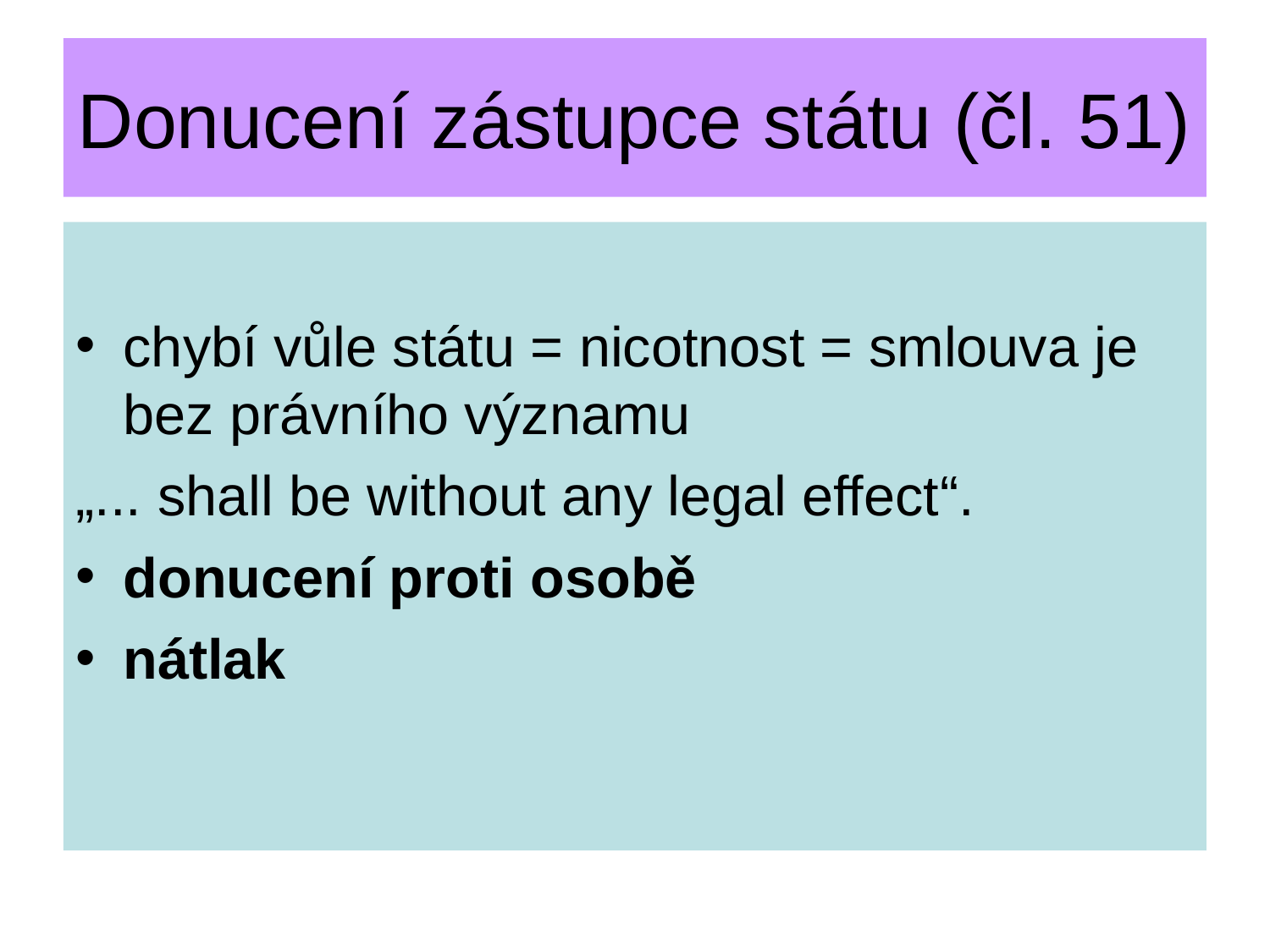

Donucení zástupce státu (čl. 51)

chybí vůle státu = nicotnost = smlouva je bez právního významu
„... shall be without any legal effect“.
donucení proti osobě
nátlak